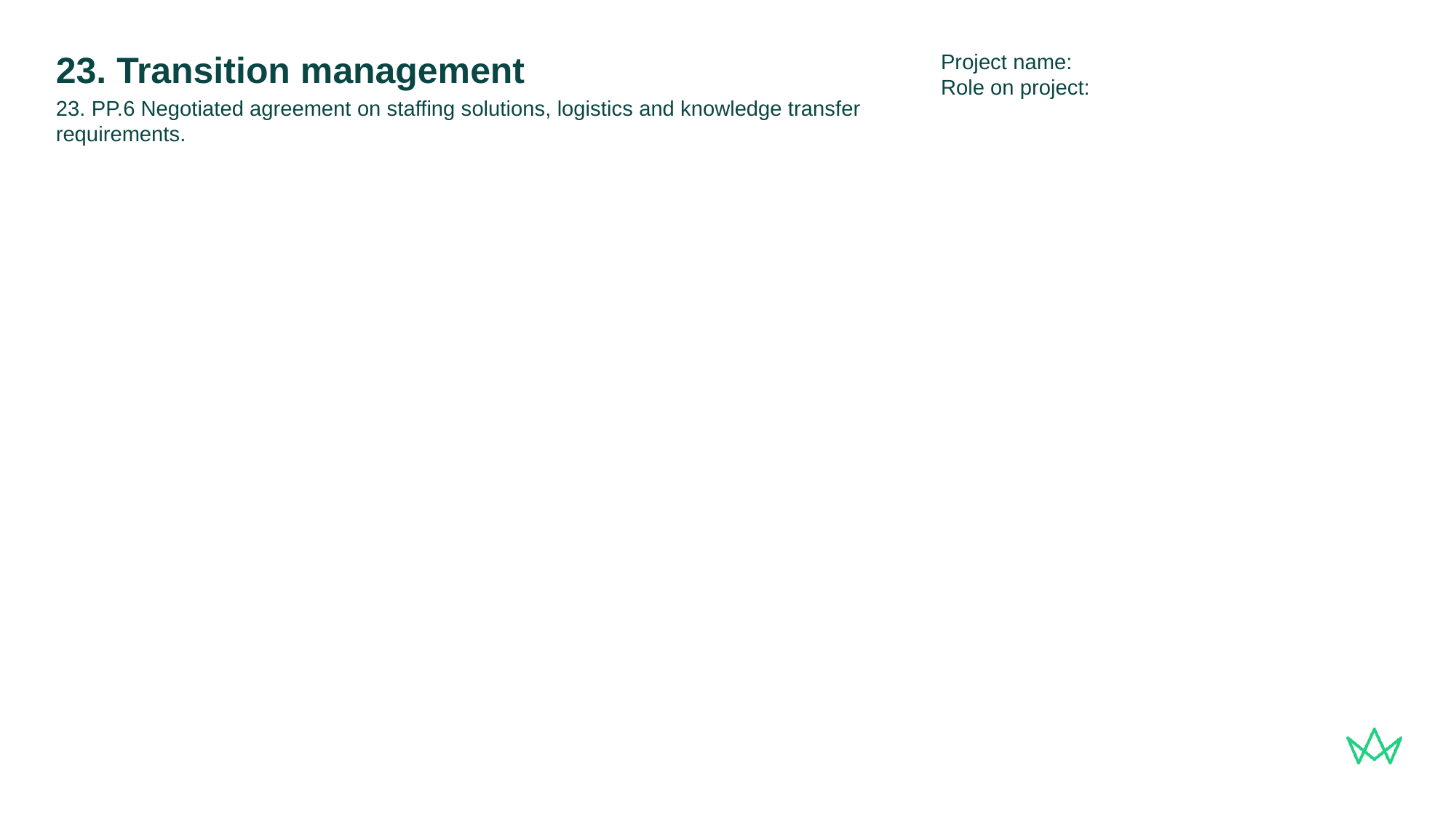

Project name:
Role on project:
# 23. Transition management
23. PP.6 Negotiated agreement on staffing solutions, logistics and knowledge transfer requirements.